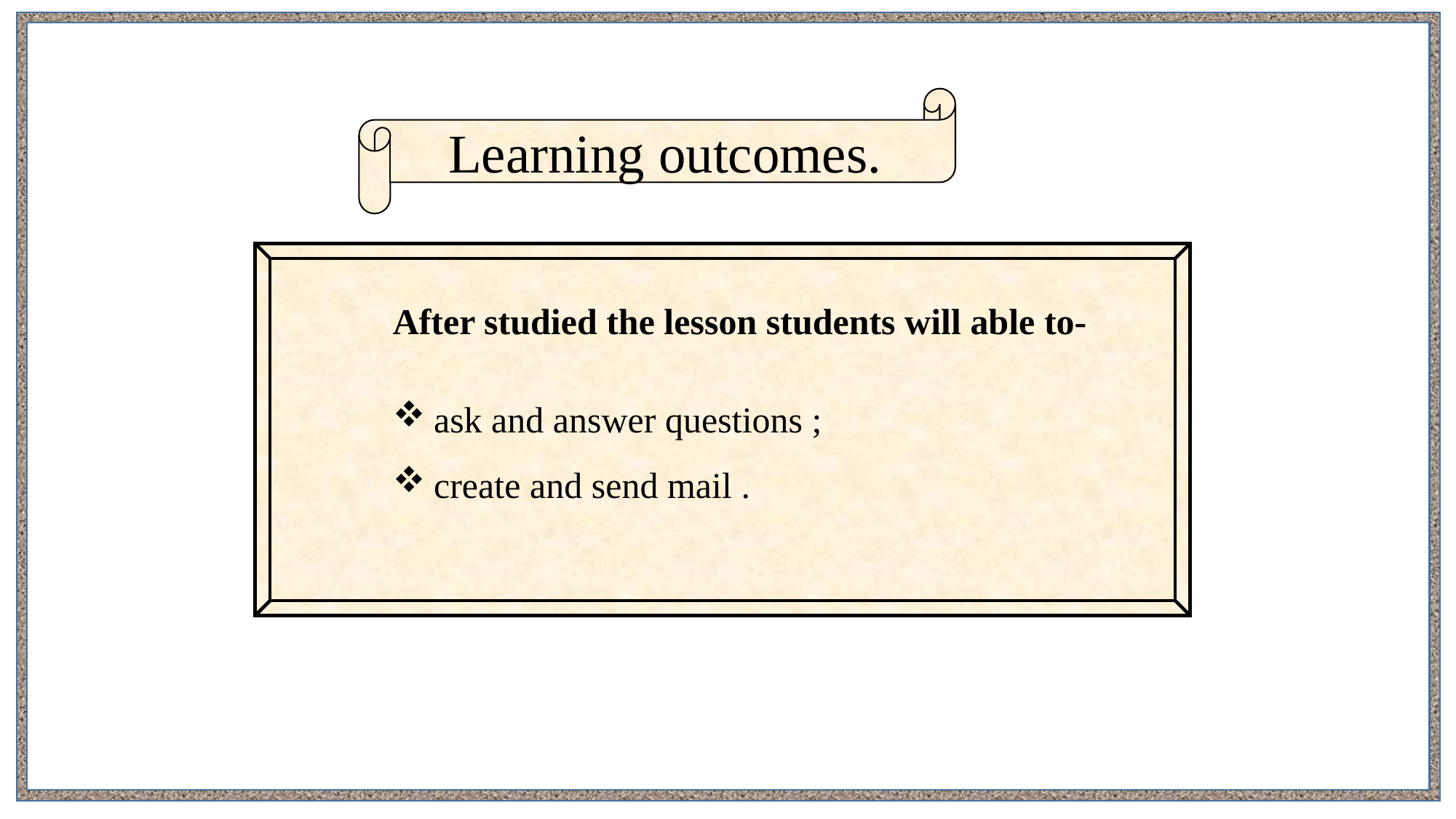

Learning outcomes.

After studied the lesson students will able to-

ask and answer questions ;
create and send mail .